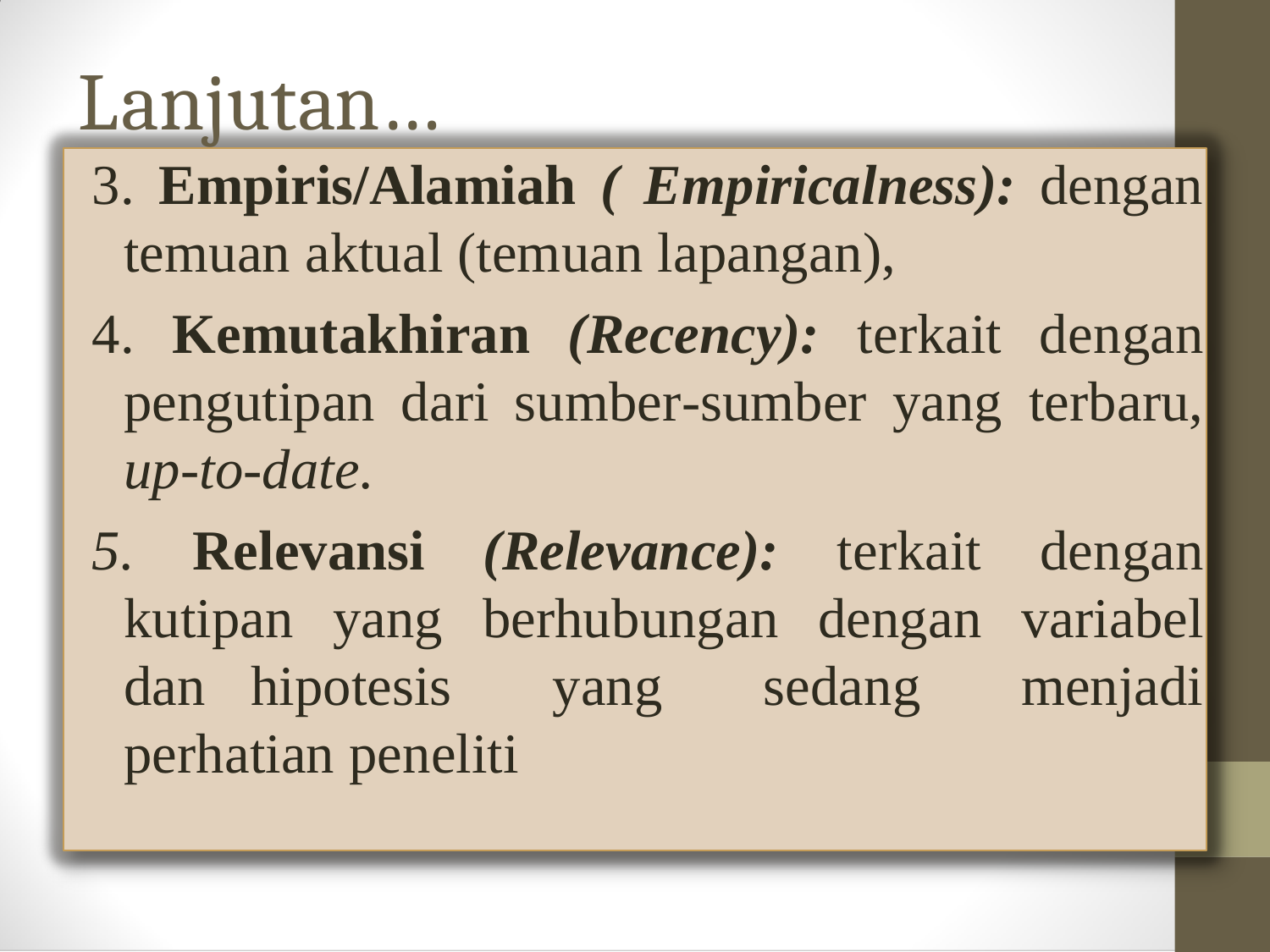

Lanjutan…

3. Empiris/Alamiah ( Empiricalness): dengan temuan aktual (temuan lapangan),
4. Kemutakhiran (Recency): terkait dengan pengutipan dari sumber-sumber yang terbaru, up-to-date.
5.   Relevansi   (Relevance):   terkait   dengan kutipan  yang  berhubungan  dengan  variabel dan	hipotesis yang sedang menjadi perhatian peneliti